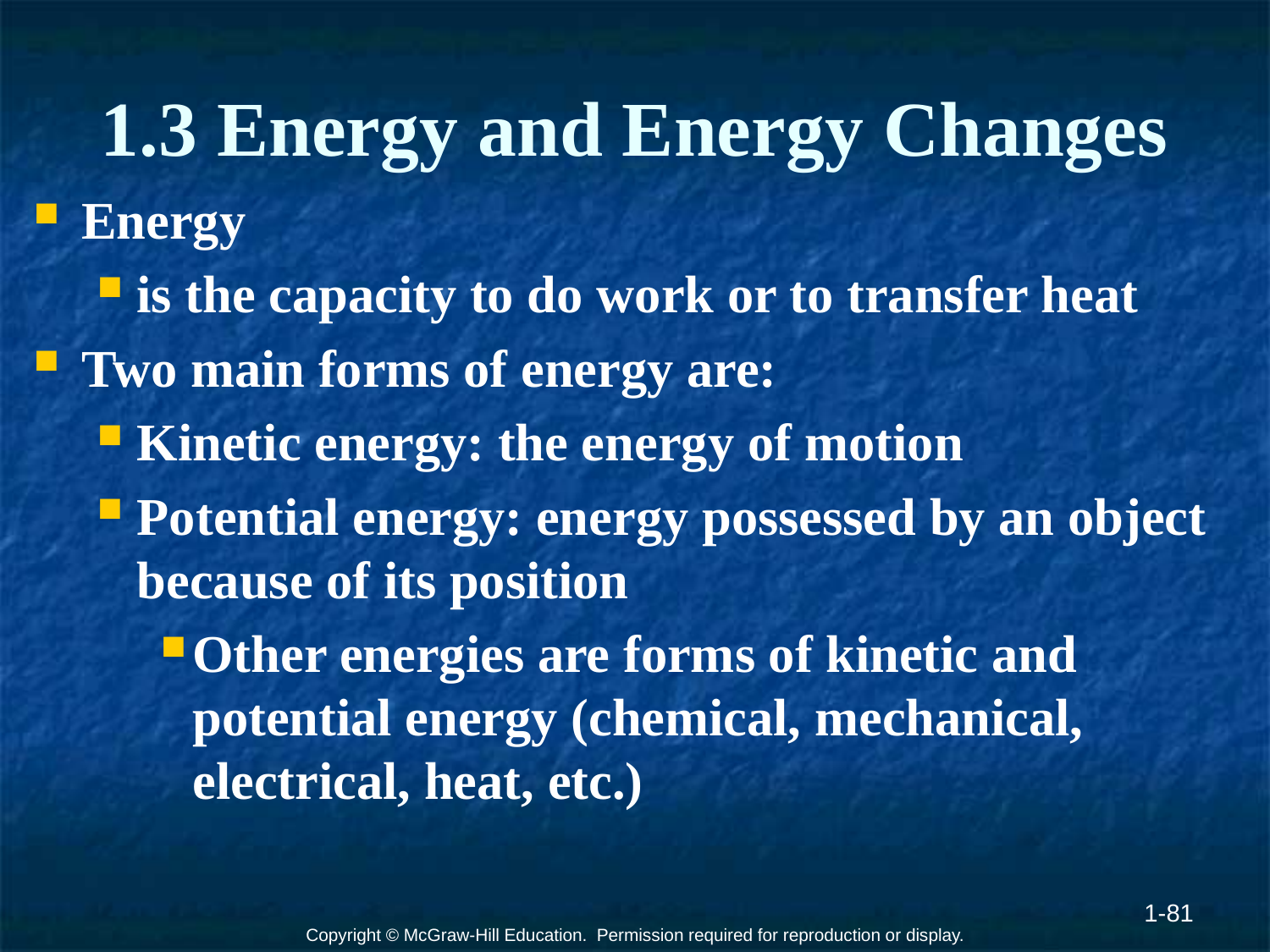

# 1.3 Energy and Energy Changes
Energy
is the capacity to do work or to transfer heat
Two main forms of energy are:
Kinetic energy: the energy of motion
Potential energy: energy possessed by an object because of its position
Other energies are forms of kinetic and potential energy (chemical, mechanical, electrical, heat, etc.)
1-81